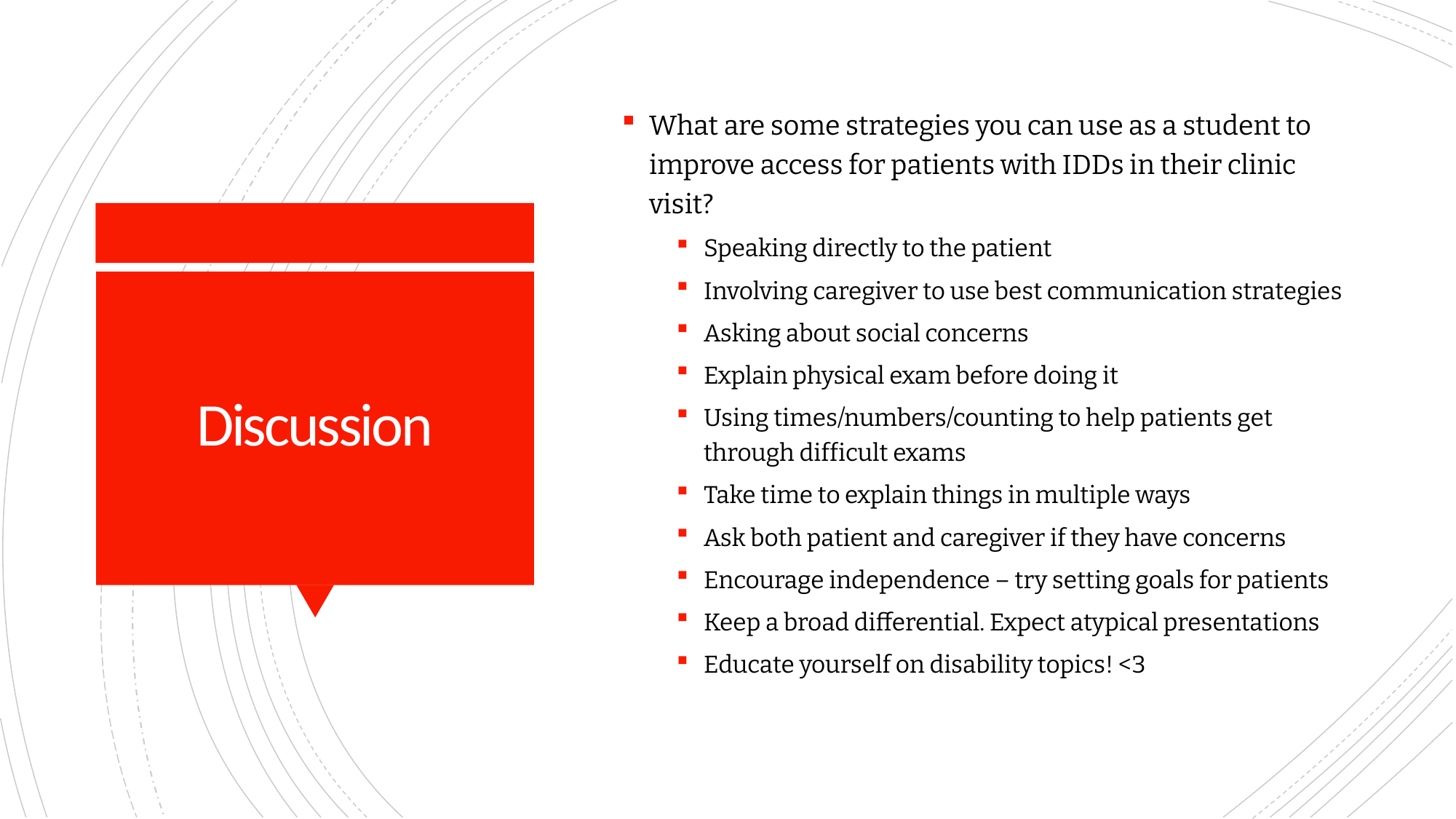

What are some strategies you can use as a student to improve access for patients with IDDs in their clinic visit?
Speaking directly to the patient
Involving caregiver to use best communication strategies
Asking about social concerns
Explain physical exam before doing it
Using times/numbers/counting to help patients get through difficult exams
Take time to explain things in multiple ways
Ask both patient and caregiver if they have concerns
Encourage independence – try setting goals for patients
Keep a broad differential. Expect atypical presentations
Educate yourself on disability topics! <3

# Discussion